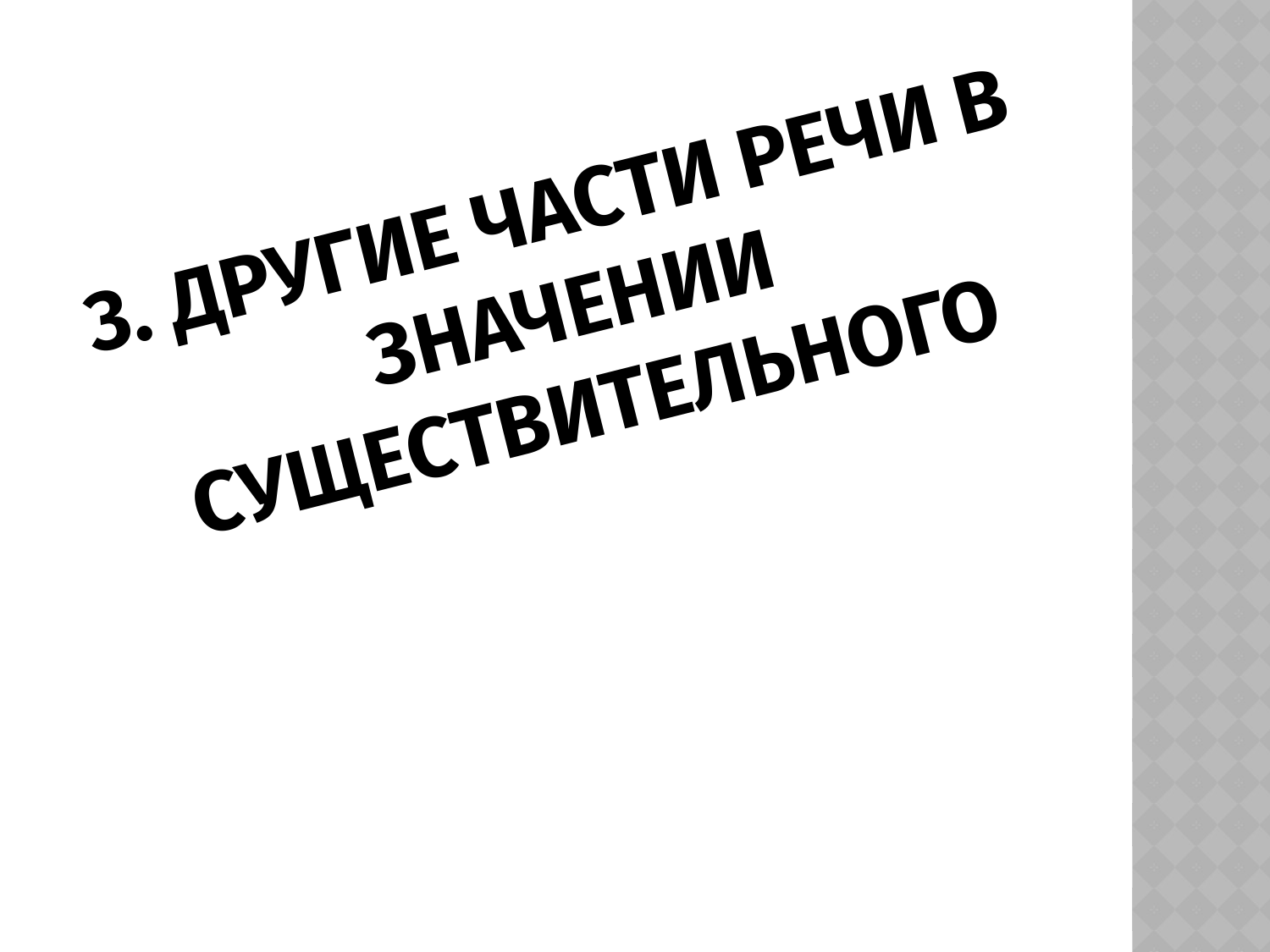

# 3. Другие части речи в значении существительного